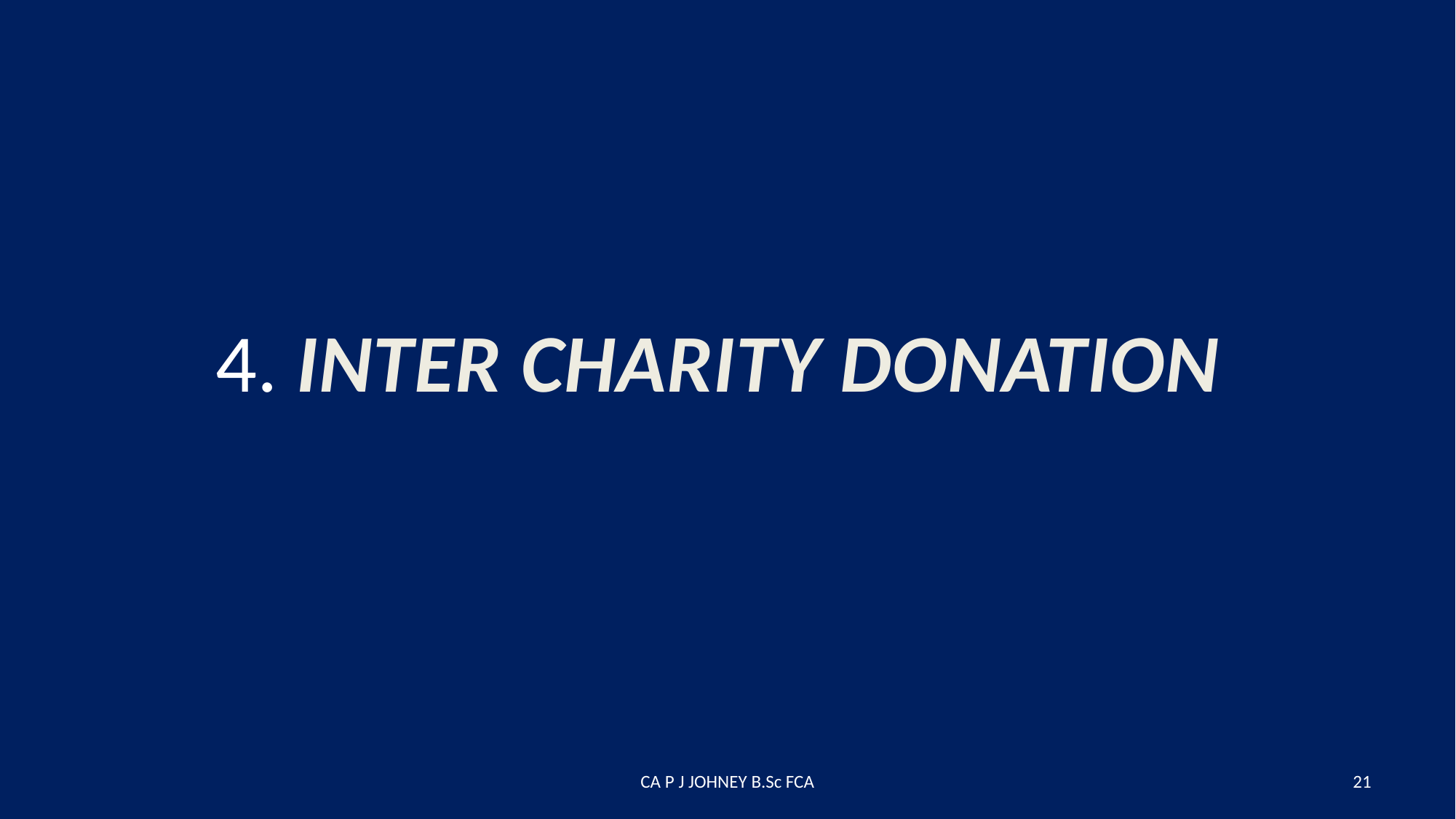

#
4. INTER CHARITY DONATION

CA P J JOHNEY B.Sc FCA
21